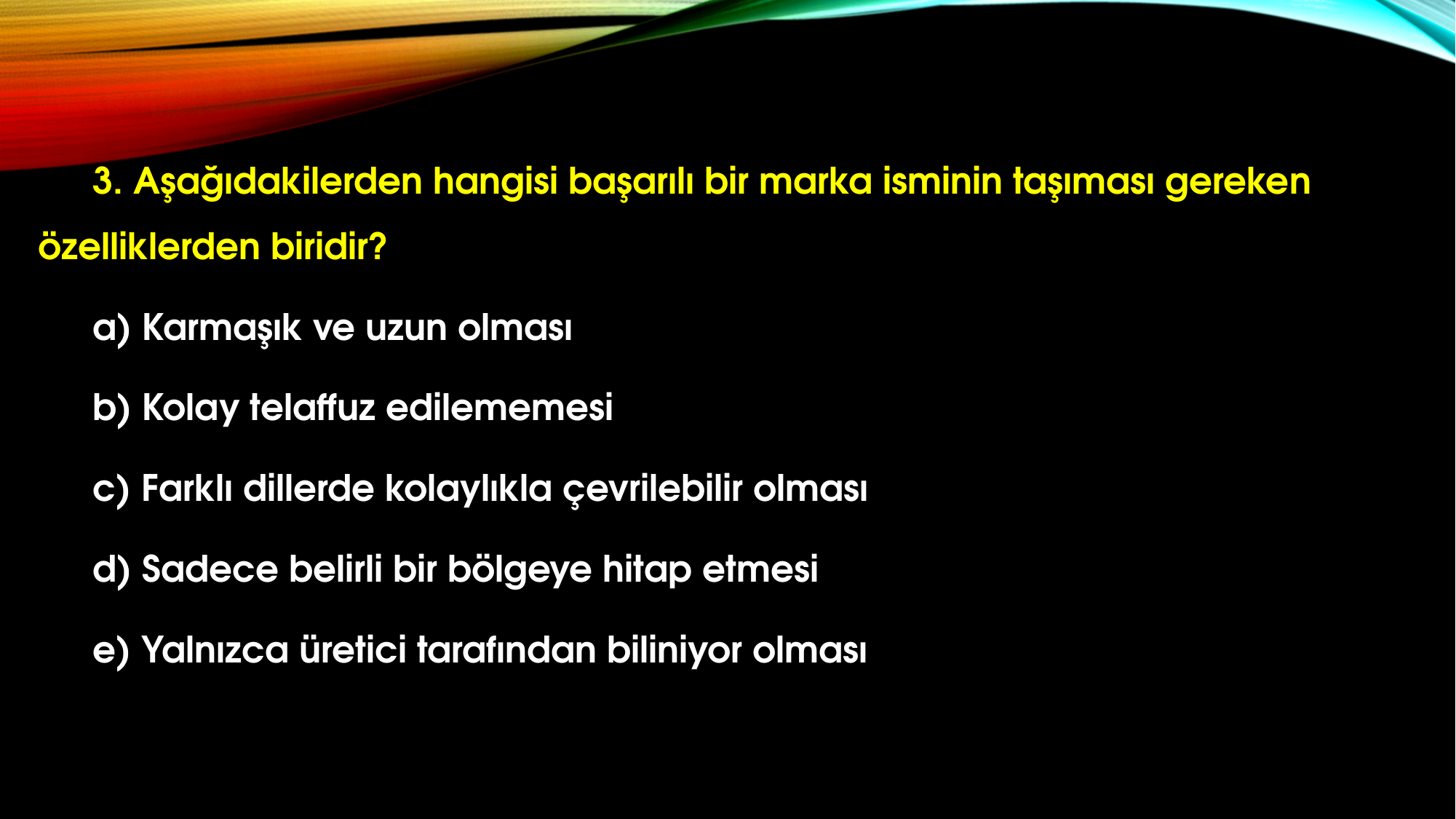

3. Aşağıdakilerden hangisi başarılı bir marka isminin taşıması gereken özelliklerden biridir?
a) Karmaşık ve uzun olması
b) Kolay telaffuz edilememesi
c) Farklı dillerde kolaylıkla çevrilebilir olması
d) Sadece belirli bir bölgeye hitap etmesi
e) Yalnızca üretici tarafından biliniyor olması